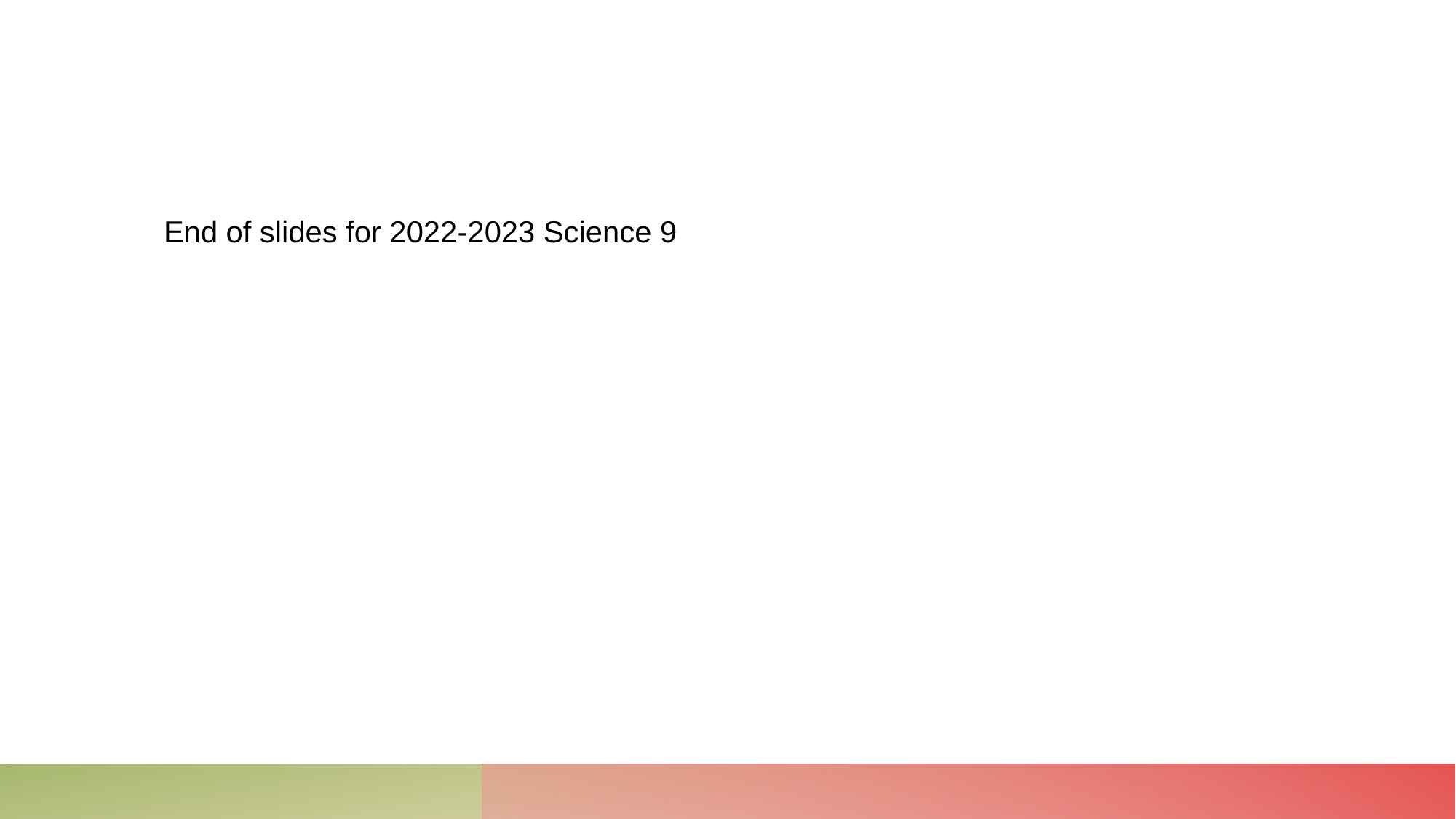

#
End of slides for 2022-2023 Science 9